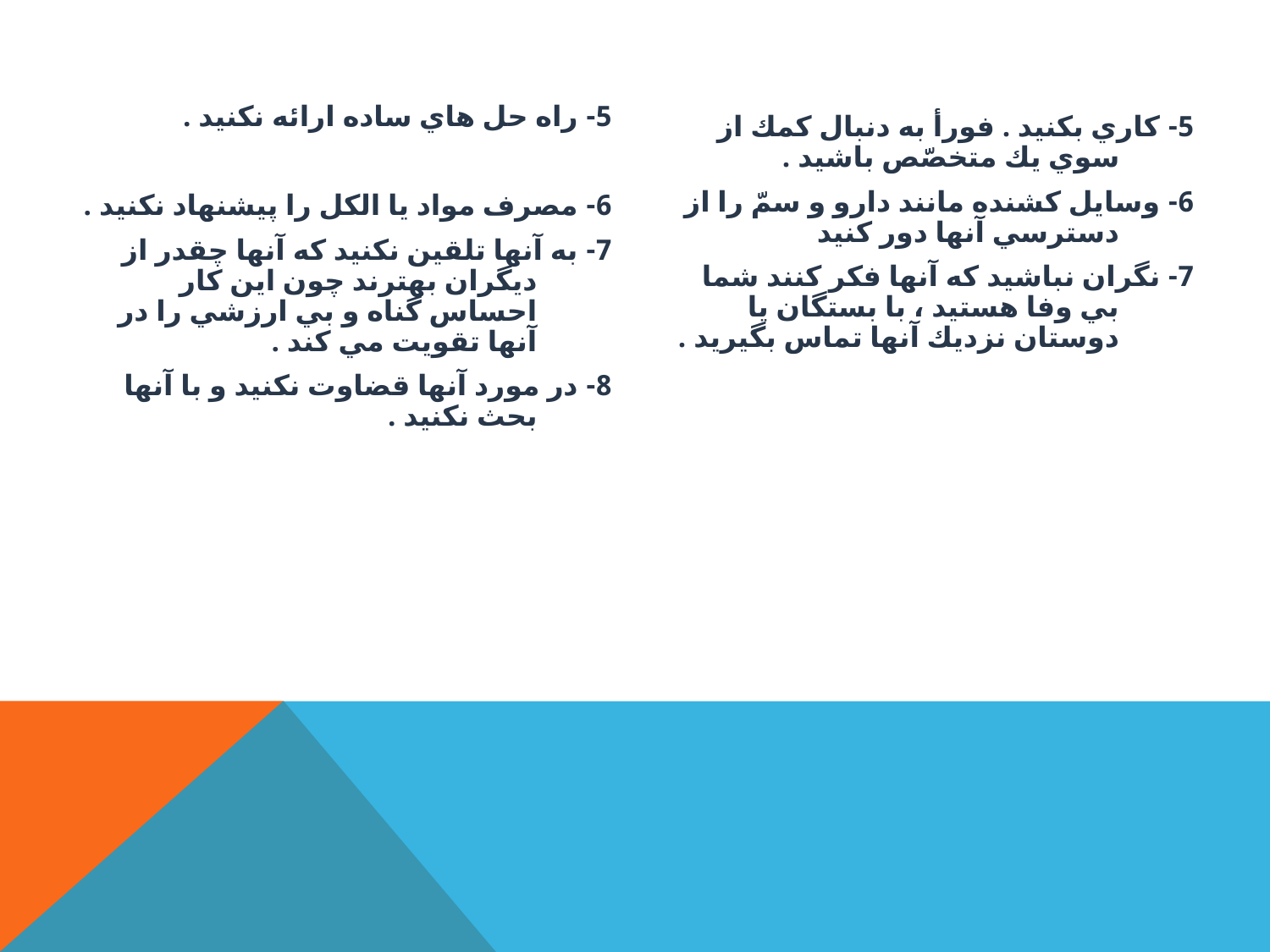

5- راه حل هاي ساده ارائه نكنيد .

6- مصرف مواد يا الكل را پيشنهاد نكنيد .
7- به آنها تلقين نكنيد كه آنها چقدر از ديگران بهترند چون اين كار احساس گناه و بي ارزشي را در آنها تقويت مي كند .
8- در مورد آنها قضاوت نكنيد و با آنها بحث نكنيد .
5- كاري بكنيد . فورأ به دنبال كمك از سوي يك متخصّص باشيد .
6- وسايل كشنده مانند دارو و سمّ را از دسترسي آنها دور كنيد
7- نگران نباشيد كه آنها فكر كنند شما بي وفا هستيد ، با بستگان يا دوستان نزديك آنها تماس بگيريد .